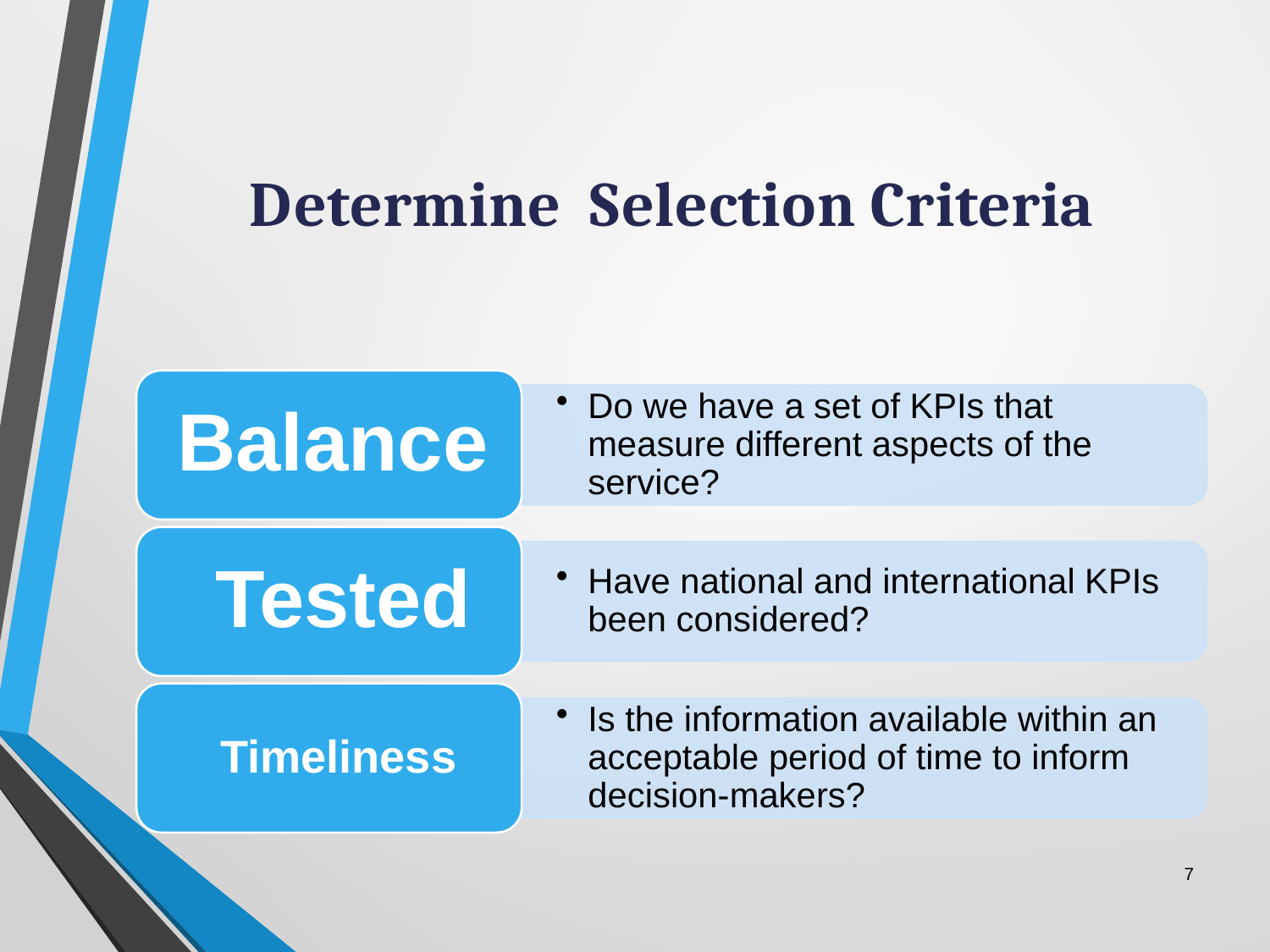

# Determine  Selection Criteria
Do we have a set of KPIs that measure different aspects of the service?
Balance
Have national and international KPIs been considered?
Tested
Is the information available within an acceptable period of time to inform decision-makers?
Timeliness
7